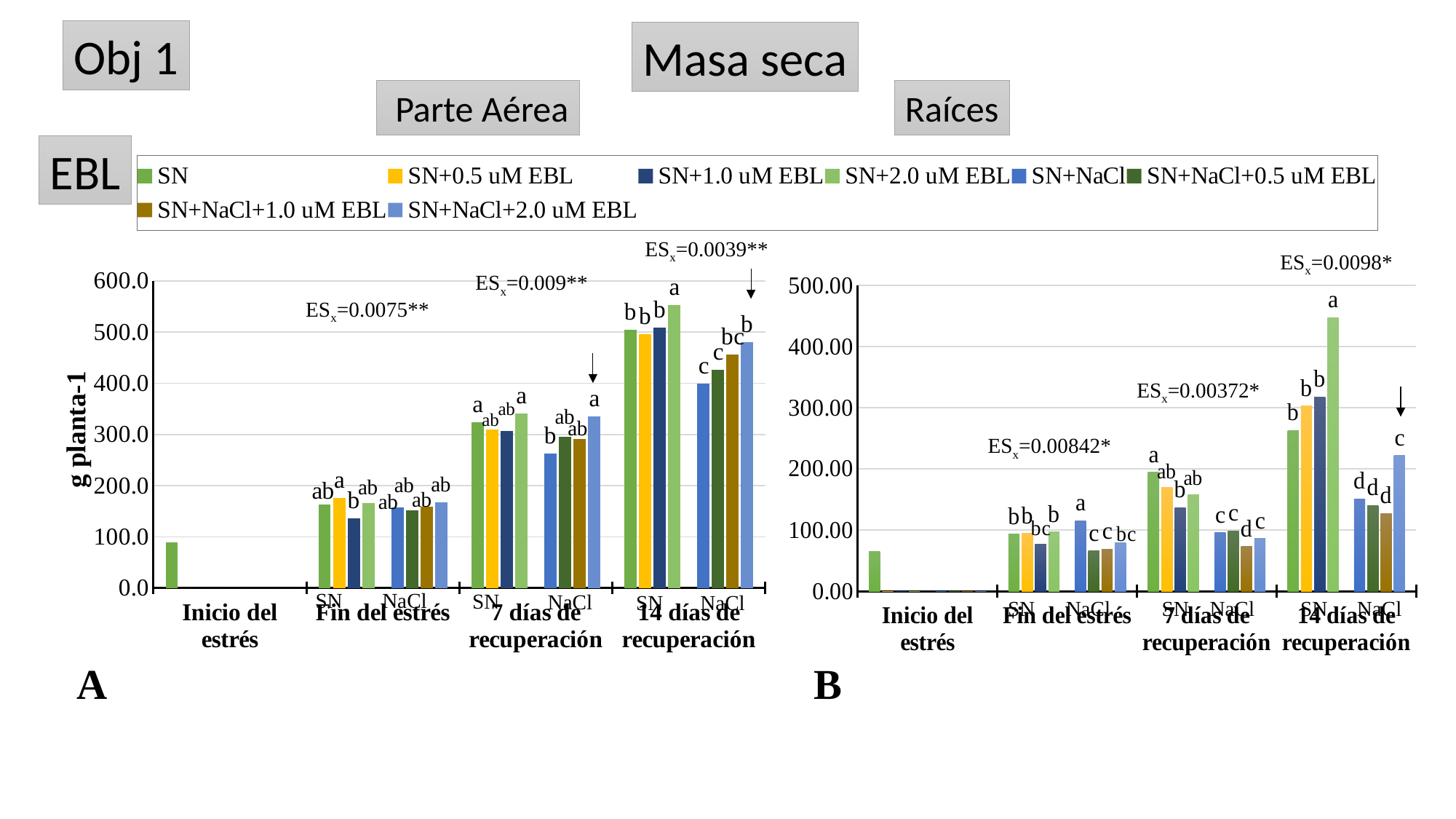

Obj 1
Masa seca
Raíces
 Parte Aérea
EBL

### Chart

| Category |  |  |  |  |  |  |  |  |  |
|---|---|---|---|---|---|---|---|---|---|
| Inicio del estrés | 89.0916666666667 | 0.0 | 0.0 | 0.0 | None | 0.0 | 0.0 | 0.0 | 0.0 |
| Fin del estrés | 162.48888888888902 | 175.79166666666654 | 135.4 | 165.31666666666658 | None | 157.4583333333336 | 151.68333333333345 | 158.1555555555554 | 167.9833333333335 |
| 7 días de recuperación | 323.7416666666669 | 310.15833333333353 | 306.98333333333335 | 341.0583333333335 | None | 262.35555555555555 | 294.86666666666684 | 291.62222222222226 | 335.2166666666667 |
| 14 días de recuperación | 504.2666666666667 | 496.18333333333356 | 508.73333333333335 | 552.4166666666667 | None | 399.5 | 426.32222222222225 | 456.3166666666667 | 480.78333333333336 |
ESx=0.0039**

### Chart

| Category |  |  |  |  |  |  |  |  |  |
|---|---|---|---|---|---|---|---|---|---|
| Inicio del estrés | 64.73333333333328 | 0.0 | 0.0 | 0.0 | None | 0.0 | 0.0 | 0.0 | 0.0 |
| Fin del estrés | 93.13333333333325 | 94.1 | 77.0888888888888 | 96.72222222222223 | None | 115.13333333333325 | 65.9 | 68.78888888888878 | 79.28333333333329 |
| 7 días de recuperación | 194.12222222222223 | 169.3111111111111 | 136.1333333333334 | 158.388888888889 | None | 95.5 | 98.63333333333324 | 73.07777777777773 | 85.80833333333324 |
| 14 días de recuperación | 263.1 | 302.7111111111109 | 317.9416666666667 | 447.3333333333333 | None | 150.68888888888887 | 140.41666666666654 | 127.03333333333326 | 221.8111111111111 |
ESx=0.0098*
ESx=0.009**
ESx=0.0075**
ESx=0.00372*
ESx=0.00842*
A
B
NaCl
SN
SN
NaCl
SN
NaCl
NaCl
NaCl
NaCl
SN
SN
SN